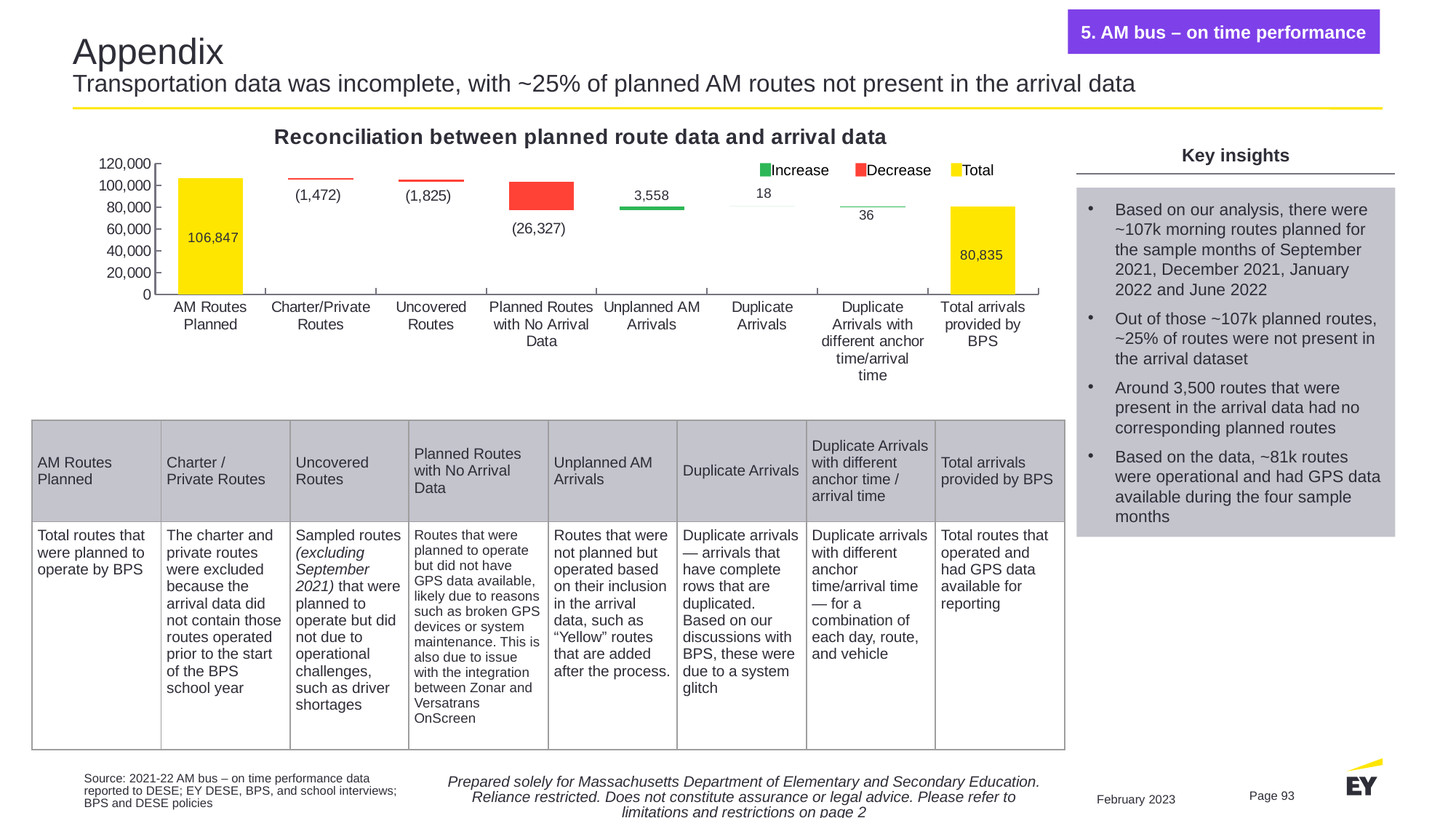

5. AM bus – on time performance
# Appendix Transportation data was incomplete, with ~25% of planned AM routes not present in the arrival data

### Chart: Reconciliation between planned route data and arrival data

| Category | White | Bar | Negative |
|---|---|---|---|
| AM Routes Planned | None | 106847.0 | None |
| Charter/Private Routes | 105375.0 | None | 1472.0 |
| Uncovered Routes | 103550.0 | None | 1825.0 |
| Planned Routes with No Arrival Data | 77223.0 | None | 26327.0 |
| Unplanned AM Arrivals | 77223.0 | 3558.0 | None |
| Duplicate Arrivals | 80781.0 | 18.0 | None |
| Duplicate Arrivals with different anchor time/arrival time | 80799.0 | 36.0 | None |
| Total arrivals provided by BPS | None | 80835.0 | None |
Increase
Decrease
Total
36
Key insights
Based on our analysis, there were ~107k morning routes planned for the sample months of September 2021, December 2021, January 2022 and June 2022
Out of those ~107k planned routes, ~25% of routes were not present in the arrival dataset
Around 3,500 routes that were present in the arrival data had no corresponding planned routes
Based on the data, ~81k routes were operational and had GPS data available during the four sample months
| AM Routes Planned | Charter / Private Routes | Uncovered Routes | Planned Routes with No Arrival Data | Unplanned AM Arrivals | Duplicate Arrivals | Duplicate Arrivals with different anchor time / arrival time | Total arrivals provided by BPS |
| --- | --- | --- | --- | --- | --- | --- | --- |
| Total routes that were planned to operate by BPS | The charter and private routes were excluded because the arrival data did not contain those routes operated prior to the start of the BPS school year | Sampled routes (excluding September 2021) that were planned to operate but did not due to operational challenges, such as driver shortages | Routes that were planned to operate but did not have GPS data available, likely due to reasons such as broken GPS devices or system maintenance. This is also due to issue with the integration between Zonar and Versatrans OnScreen | Routes that were not planned but operated based on their inclusion in the arrival data, such as “Yellow” routes that are added after the process. | Duplicate arrivals — arrivals that have complete rows that are duplicated. Based on our discussions with BPS, these were due to a system glitch | Duplicate arrivals with different anchor time/arrival time — for a combination of each day, route, and vehicle | Total routes that operated and had GPS data available for reporting |
Prepared solely for Massachusetts Department of Elementary and Secondary Education. Reliance restricted. Does not constitute assurance or legal advice. Please refer to limitations and restrictions on page 2
Source: 2021-22 AM bus – on time performance data reported to DESE; EY DESE, BPS, and school interviews; BPS and DESE policies
Page 93
February 2023